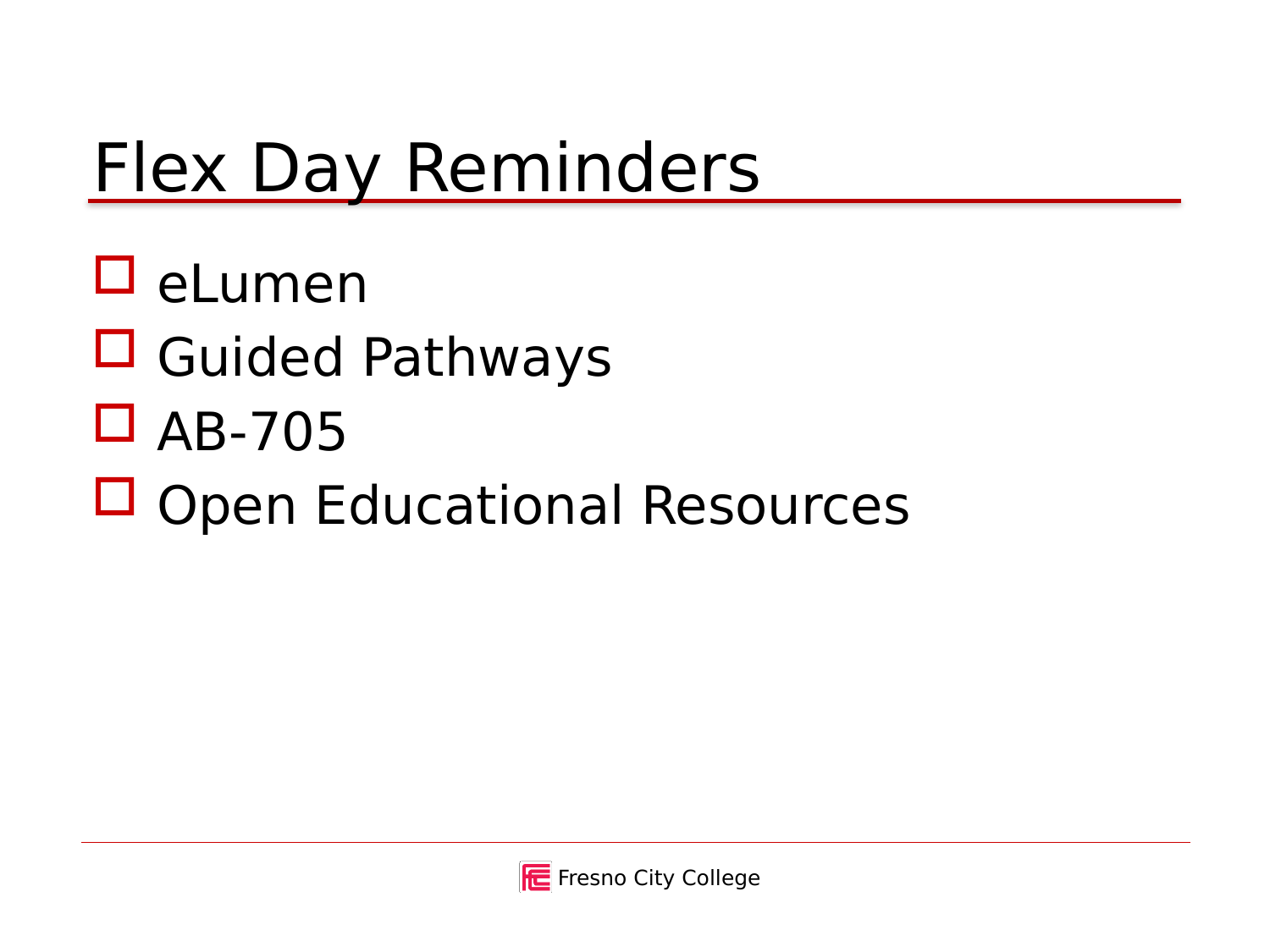

# Flex Day Reminders
eLumen
Guided Pathways
AB-705
Open Educational Resources